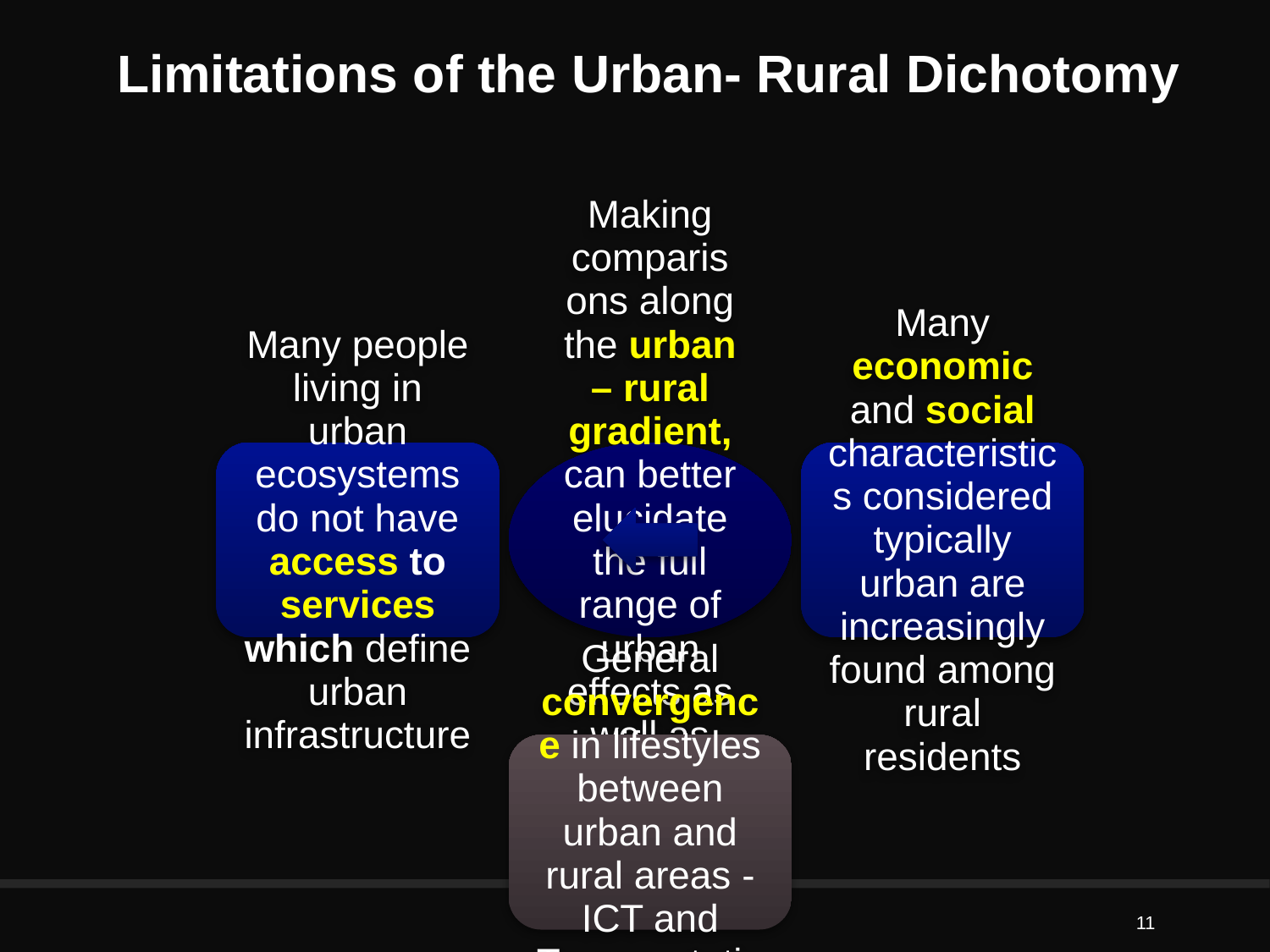

Limitations of the Urban- Rural Dichotomy
Many economic and social characteristics considered typically urban are increasingly found among rural residents
Many people living in urban ecosystems do not have access to services which define urban infrastructure
11